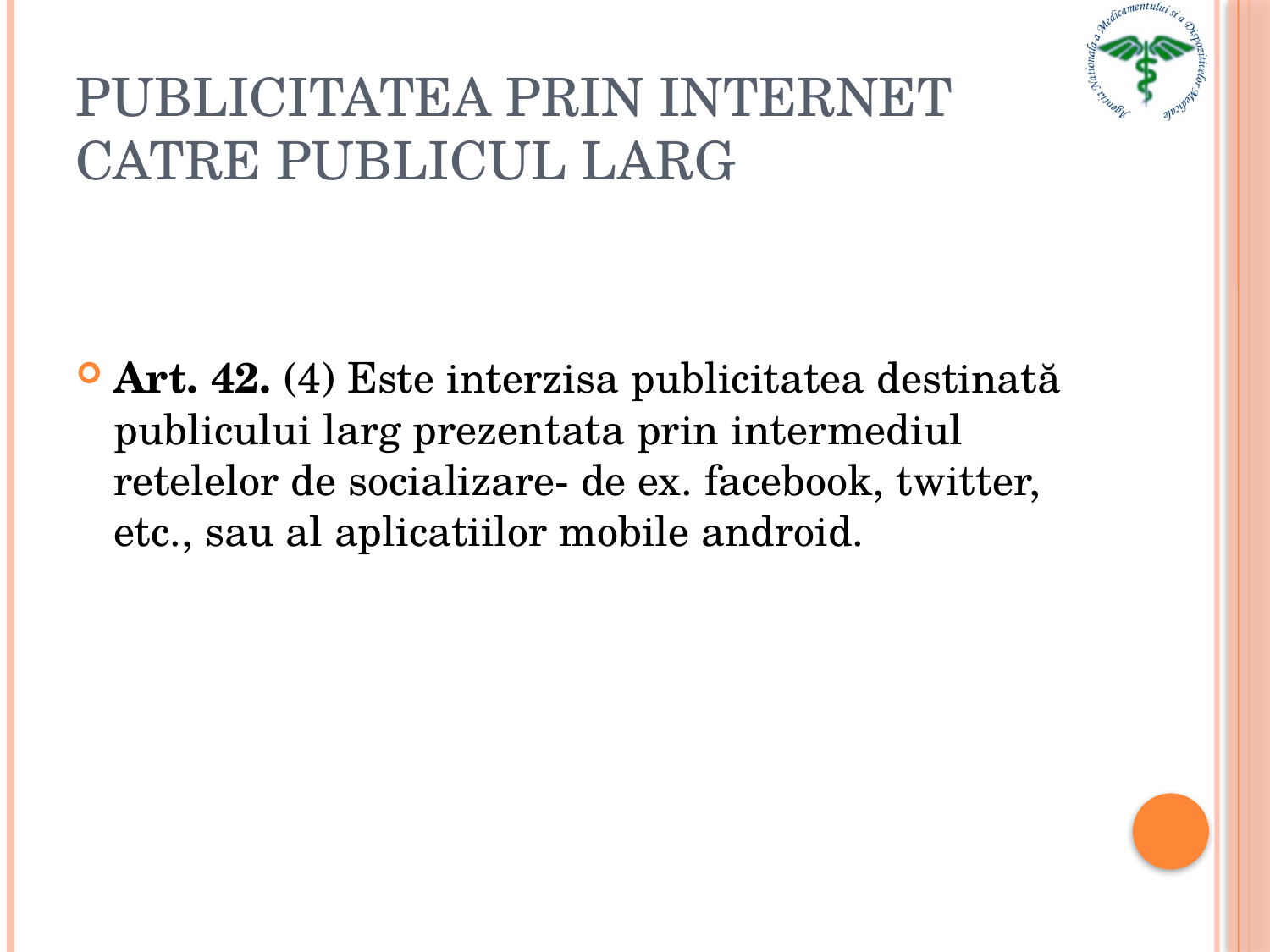

# Publicitatea prin internet catre publicul larg

Art. 42. (4) Este interzisa publicitatea destinată publicului larg prezentata prin intermediul retelelor de socializare- de ex. facebook, twitter, etc., sau al aplicatiilor mobile android.